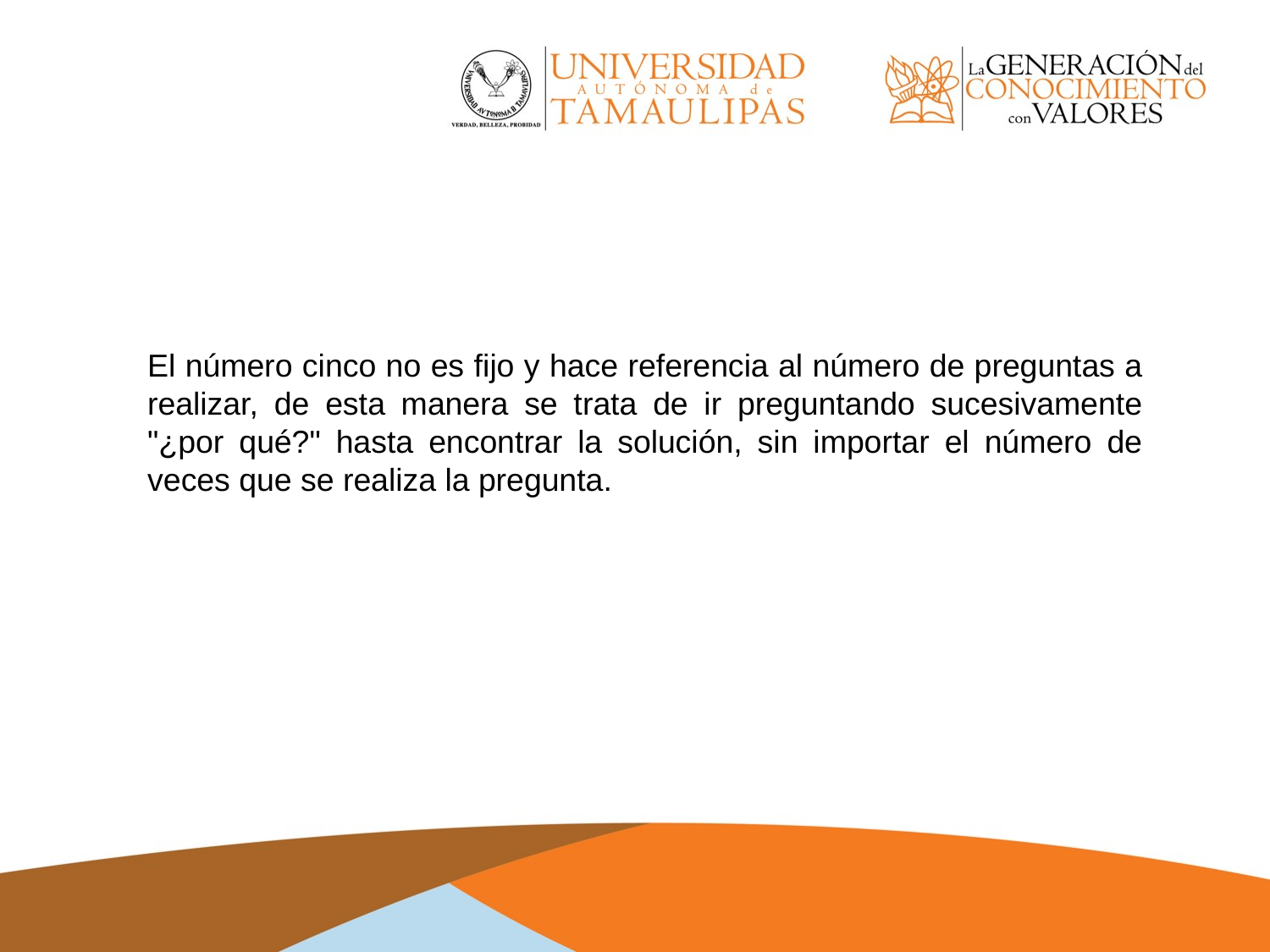

El número cinco no es fijo y hace referencia al número de preguntas a realizar, de esta manera se trata de ir preguntando sucesivamente "¿por qué?" hasta encontrar la solución, sin importar el número de veces que se realiza la pregunta.